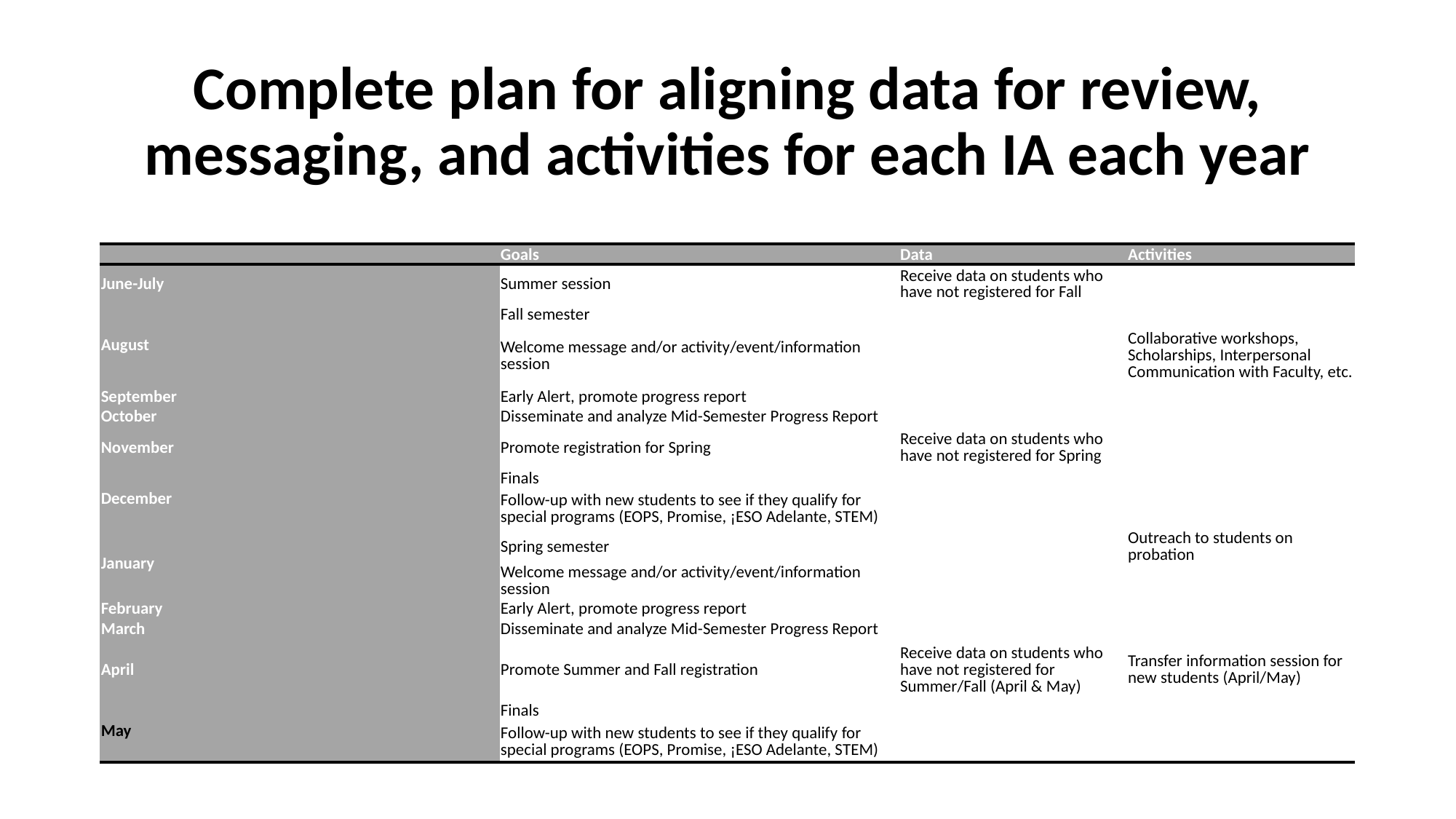

# Complete plan for aligning data for review, messaging, and activities for each IA each year
|  | Goals | Data | Activities |
| --- | --- | --- | --- |
| June-July | Summer session | Receive data on students who have not registered for Fall |  |
| August | Fall semester |  |  |
|  | Welcome message and/or activity/event/information session |  | Collaborative workshops, Scholarships, Interpersonal Communication with Faculty, etc. |
| September | Early Alert, promote progress report |  |  |
| October | Disseminate and analyze Mid-Semester Progress Report |  |  |
| November | Promote registration for Spring | Receive data on students who have not registered for Spring |  |
| December | Finals |  |  |
|  | Follow-up with new students to see if they qualify for special programs (EOPS, Promise, ¡ESO Adelante, STEM) |  |  |
| January | Spring semester |  | Outreach to students on probation |
|  | Welcome message and/or activity/event/information session |  |  |
| February | Early Alert, promote progress report |  |  |
| March | Disseminate and analyze Mid-Semester Progress Report |  |  |
| April | Promote Summer and Fall registration | Receive data on students who have not registered for Summer/Fall (April & May) | Transfer information session for new students (April/May) |
| May | Finals |  |  |
|  | Follow-up with new students to see if they qualify for special programs (EOPS, Promise, ¡ESO Adelante, STEM) |  |  |